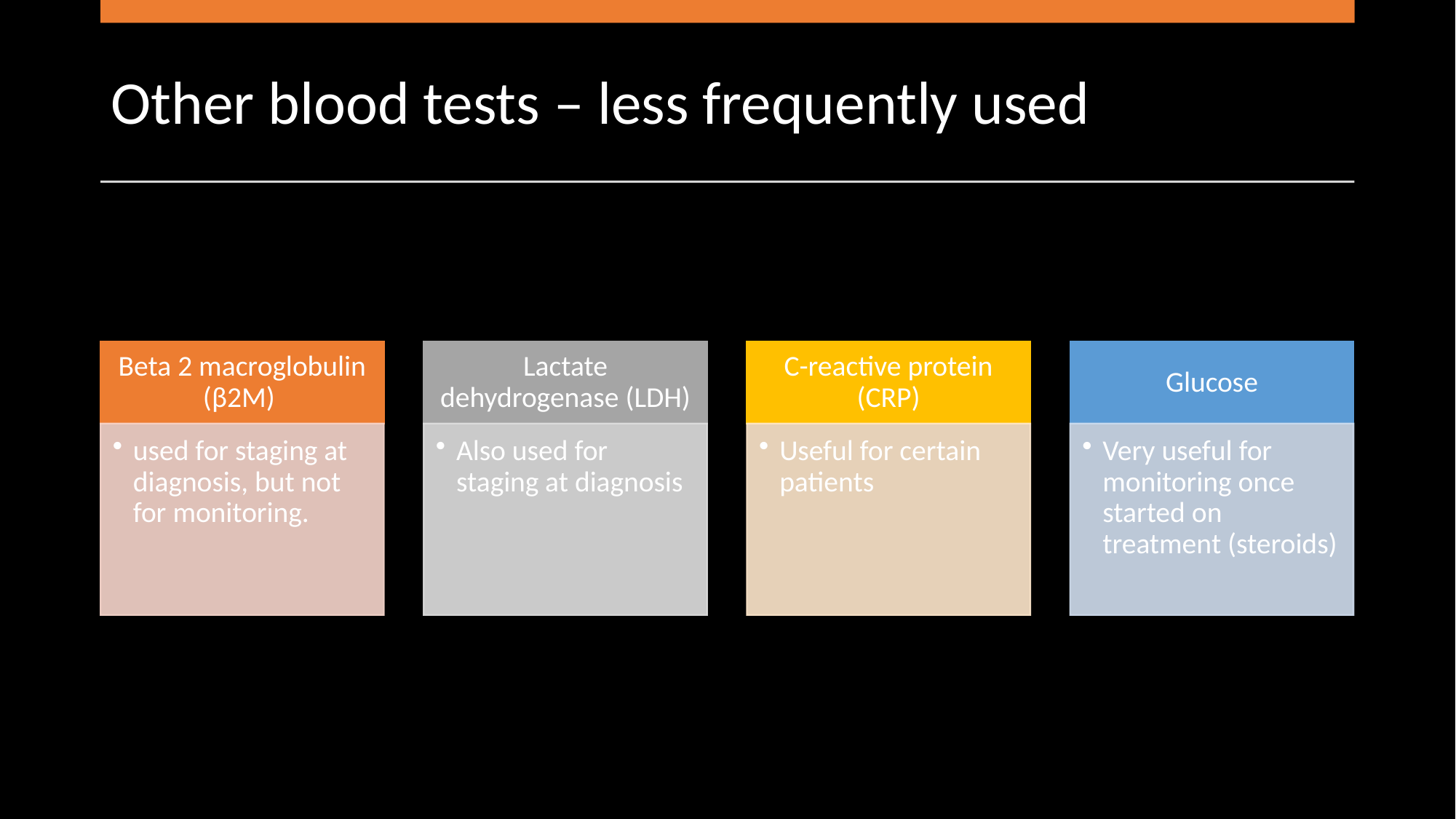

# Other blood tests – less frequently used

Beta 2 macroglobulin (β2M)
used for staging at diagnosis, but not for monitoring.
Lactate dehydrogenase (LDH)
Also used for staging at diagnosis
C-reactive protein (CRP)
Useful for certain patients
Glucose
Very useful for monitoring once started on treatment (steroids)